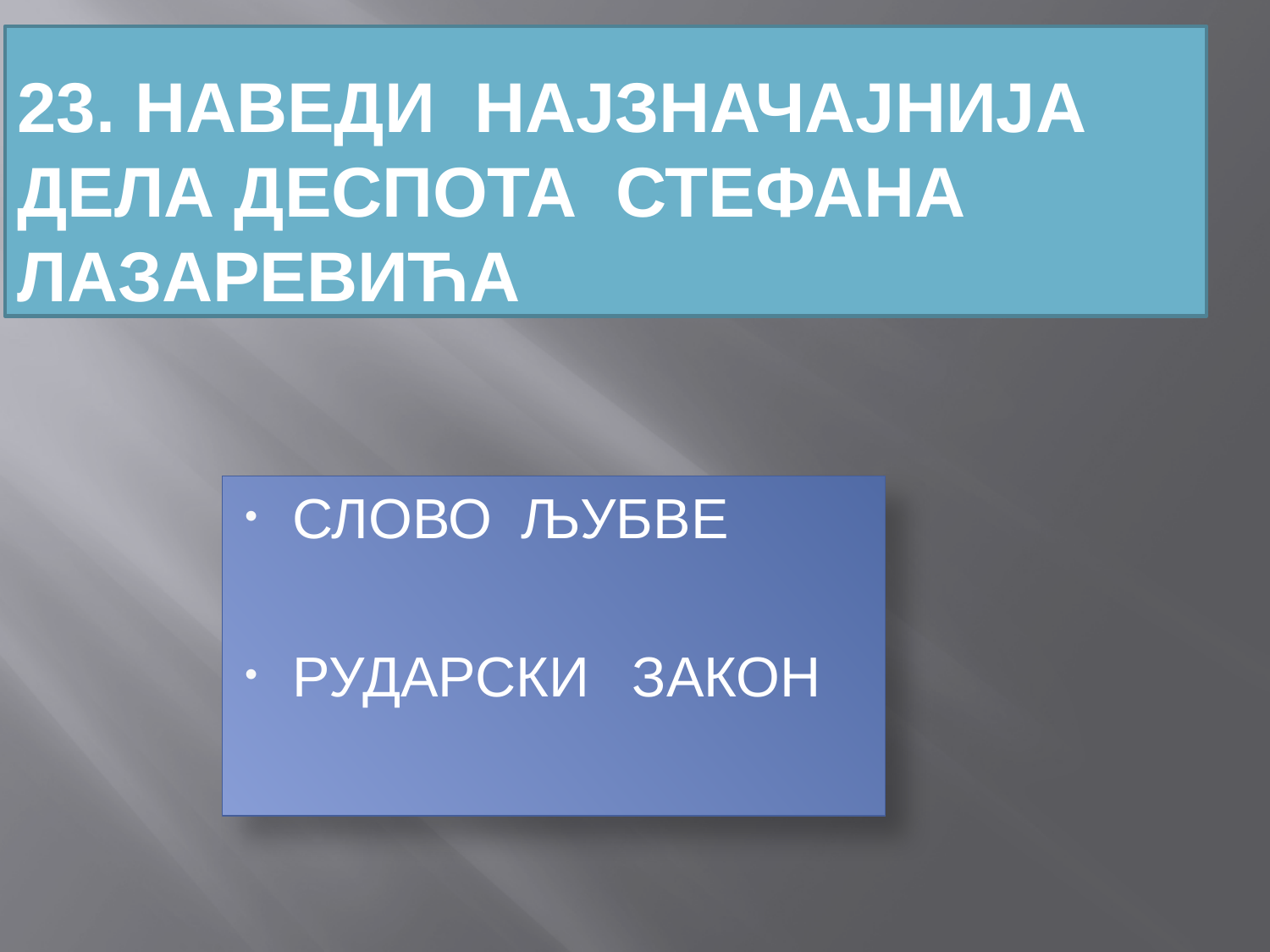

# 23. НАВЕДИ  НАЈЗНАЧАЈНИЈА ДЕЛА ДЕСПОТА  СТЕФАНА ЛАЗАРЕВИЋА
СЛОВО  ЉУБВЕ

РУДАРСКИ   ЗАКОН